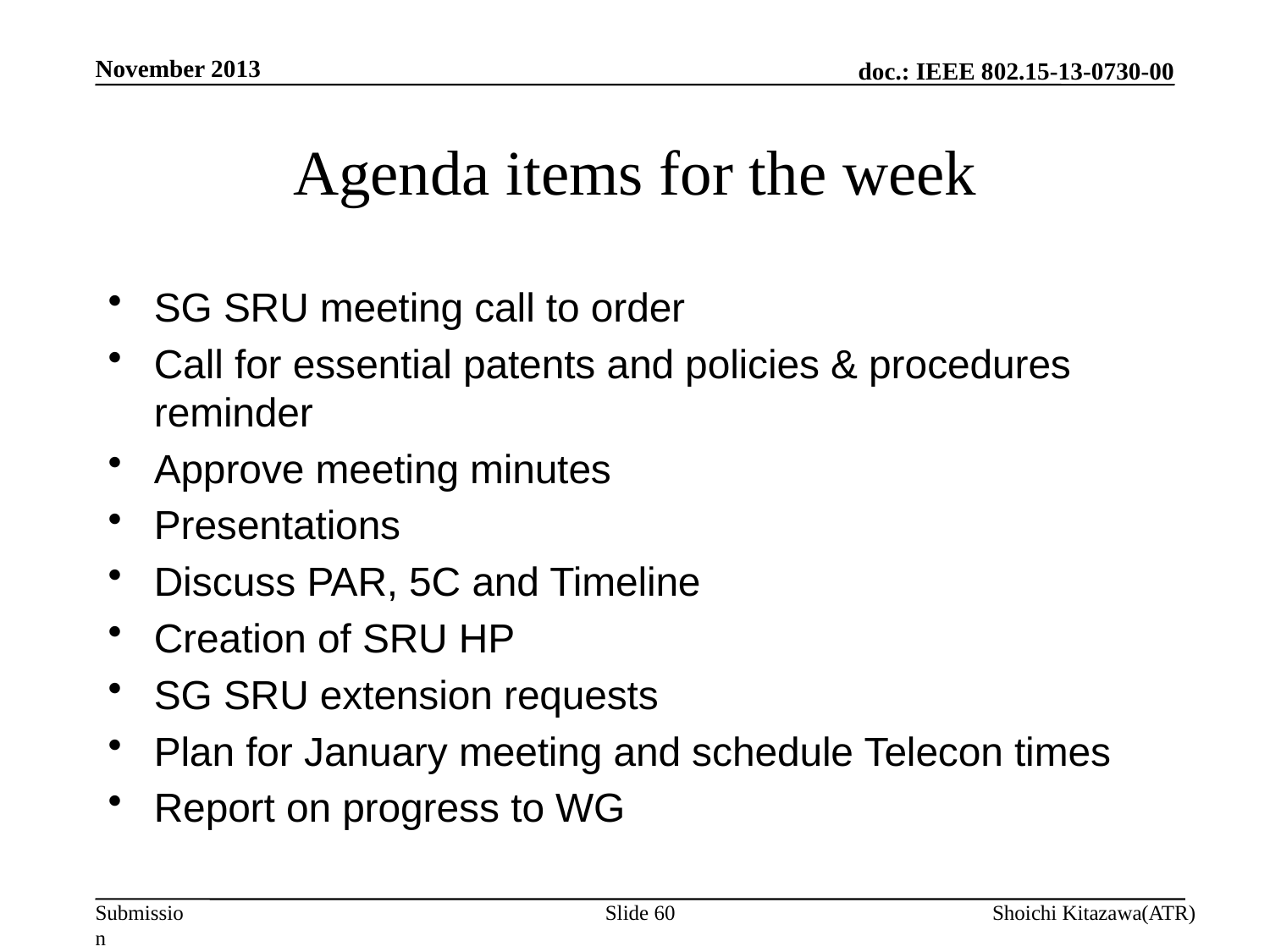

November 2013
# Agenda items for the week
SG SRU meeting call to order
Call for essential patents and policies & procedures reminder
Approve meeting minutes
Presentations
Discuss PAR, 5C and Timeline
Creation of SRU HP
SG SRU extension requests
Plan for January meeting and schedule Telecon times
Report on progress to WG

Slide 60
Shoichi Kitazawa(ATR)